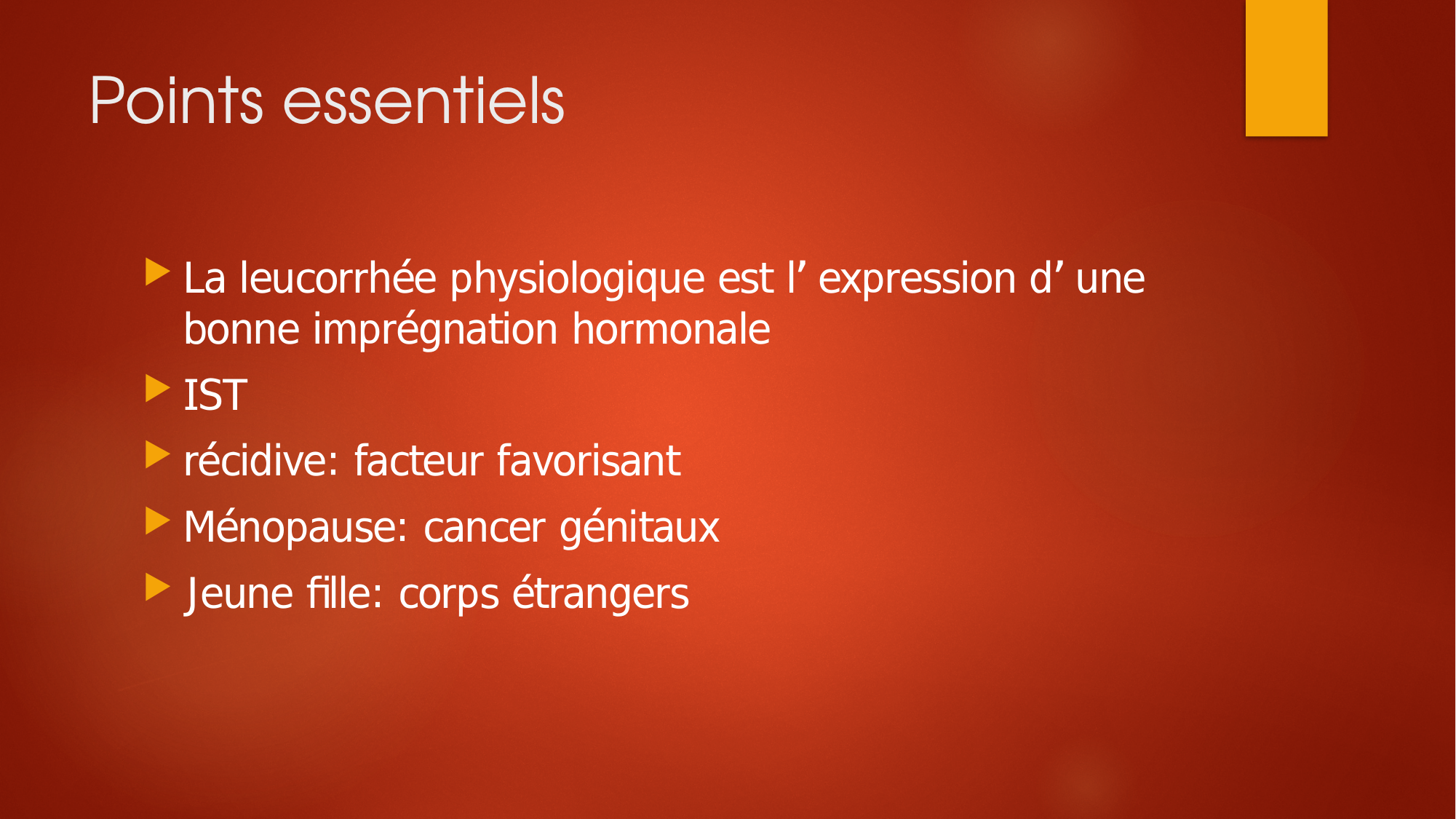

# Points essentiels
La leucorrhée physiologique est l’ expression d’ une bonne imprégnation hormonale
IST
récidive: facteur favorisant
Ménopause: cancer génitaux
Jeune fille: corps étrangers